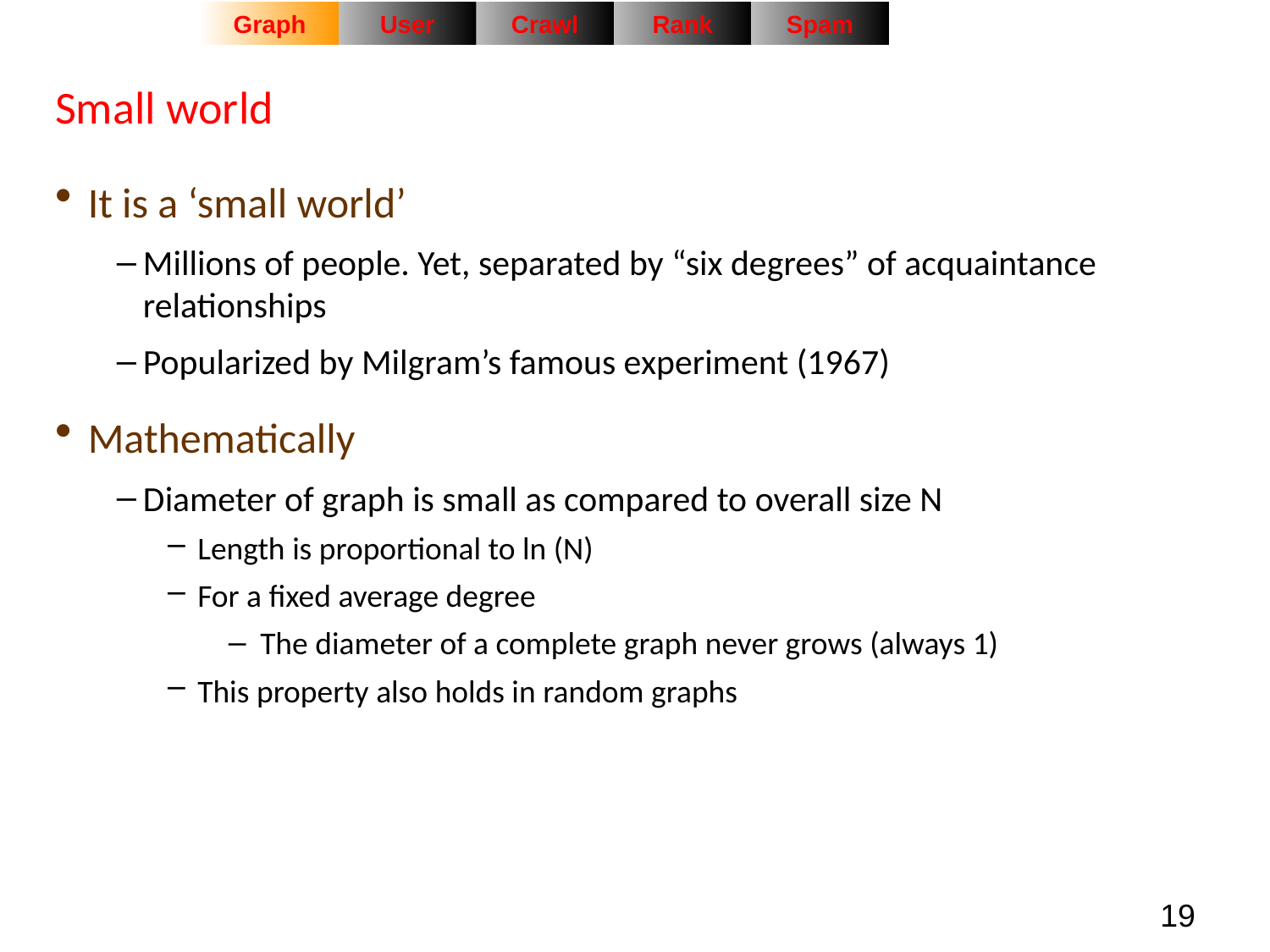

Graph
User
Crawl
Rank
Spam
# Small world
It is a ‘small world’
Millions of people. Yet, separated by “six degrees” of acquaintance relationships
Popularized by Milgram’s famous experiment (1967)
Mathematically
Diameter of graph is small as compared to overall size N
Length is proportional to ln (N)
For a fixed average degree
The diameter of a complete graph never grows (always 1)
This property also holds in random graphs

19